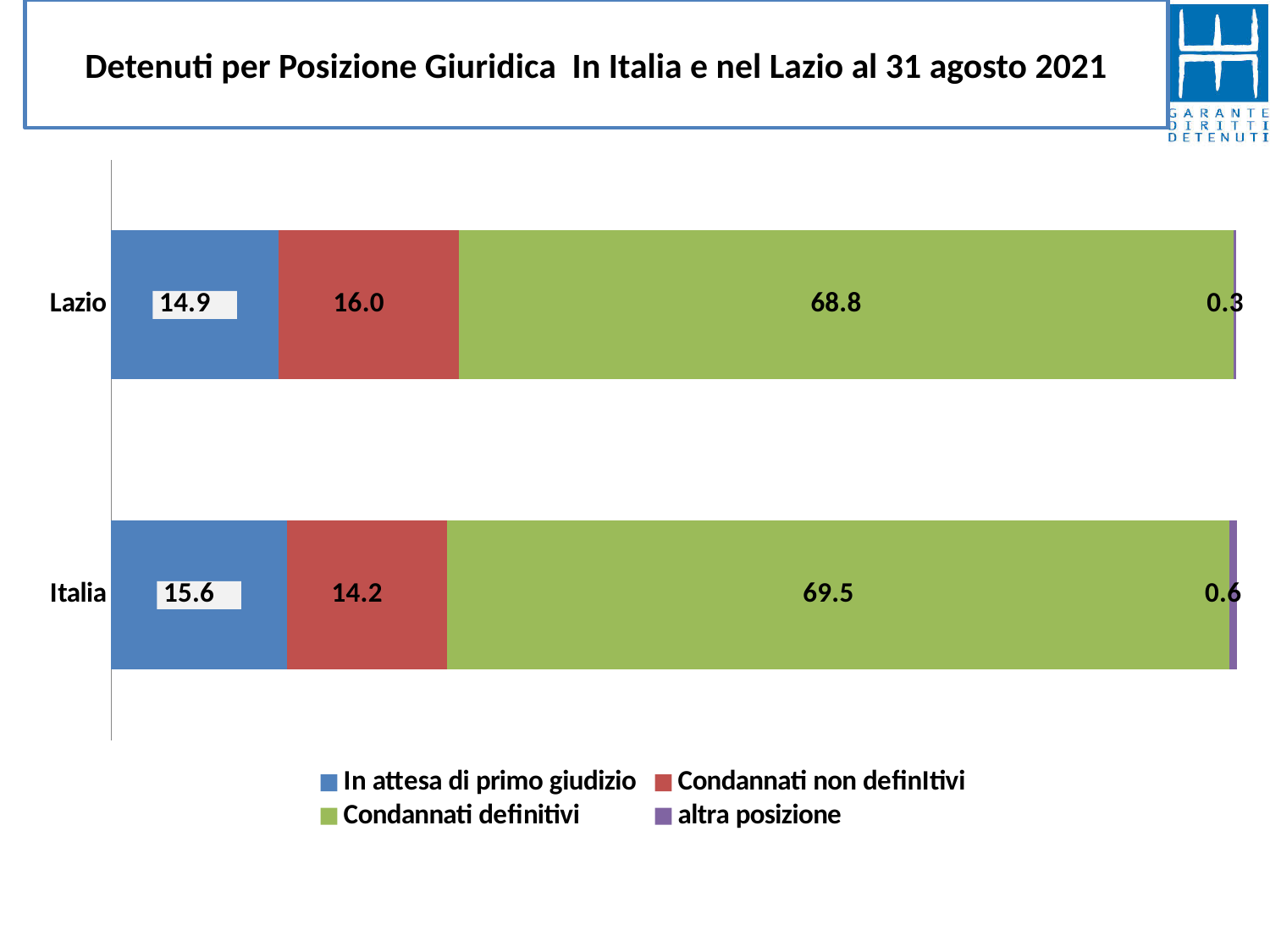

# Detenuti per Posizione Giuridica  In Italia e nel Lazio al 31 agosto 2021

### Chart

| Category | In attesa di primo giudizio | Condannati non definItivi | Condannati definitivi | altra posizione |
|---|---|---|---|---|
| Lazio | 14.866559197564033 | 16.030807809421457 | 68.83396023643202 | 0.2686727565824825 |
| Italia | 15.626342028119575 | 14.216629012080586 | 69.54086300576955 | 0.6161659540302855 |